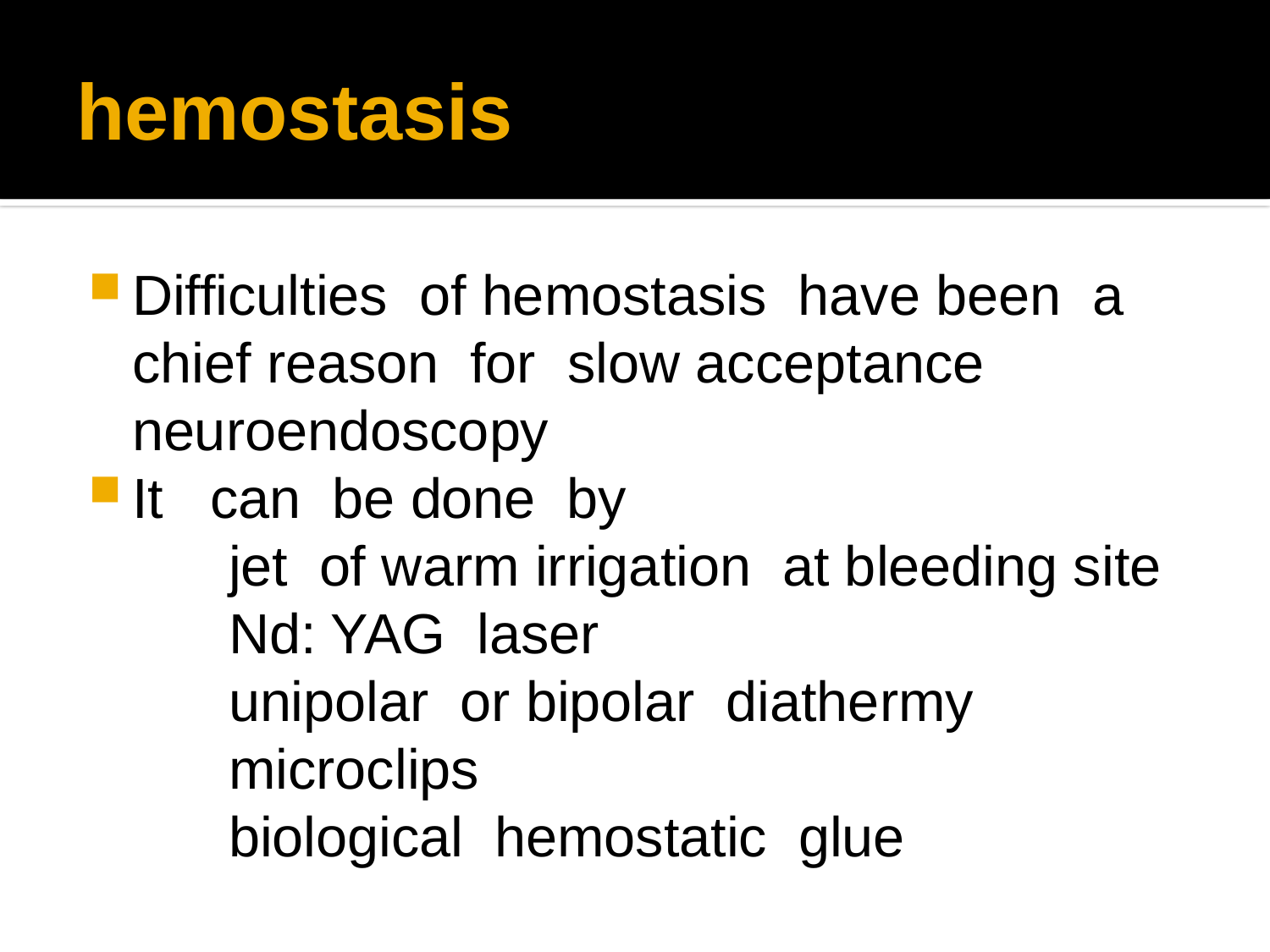

# hemostasis
Difficulties  of hemostasis  have been  a  chief reason  for  slow acceptance neuroendoscopy
It   can  be done  by
         jet  of warm irrigation  at bleeding site
         Nd: YAG  laser
         unipolar  or bipolar  diathermy
         microclips
         biological  hemostatic  glue